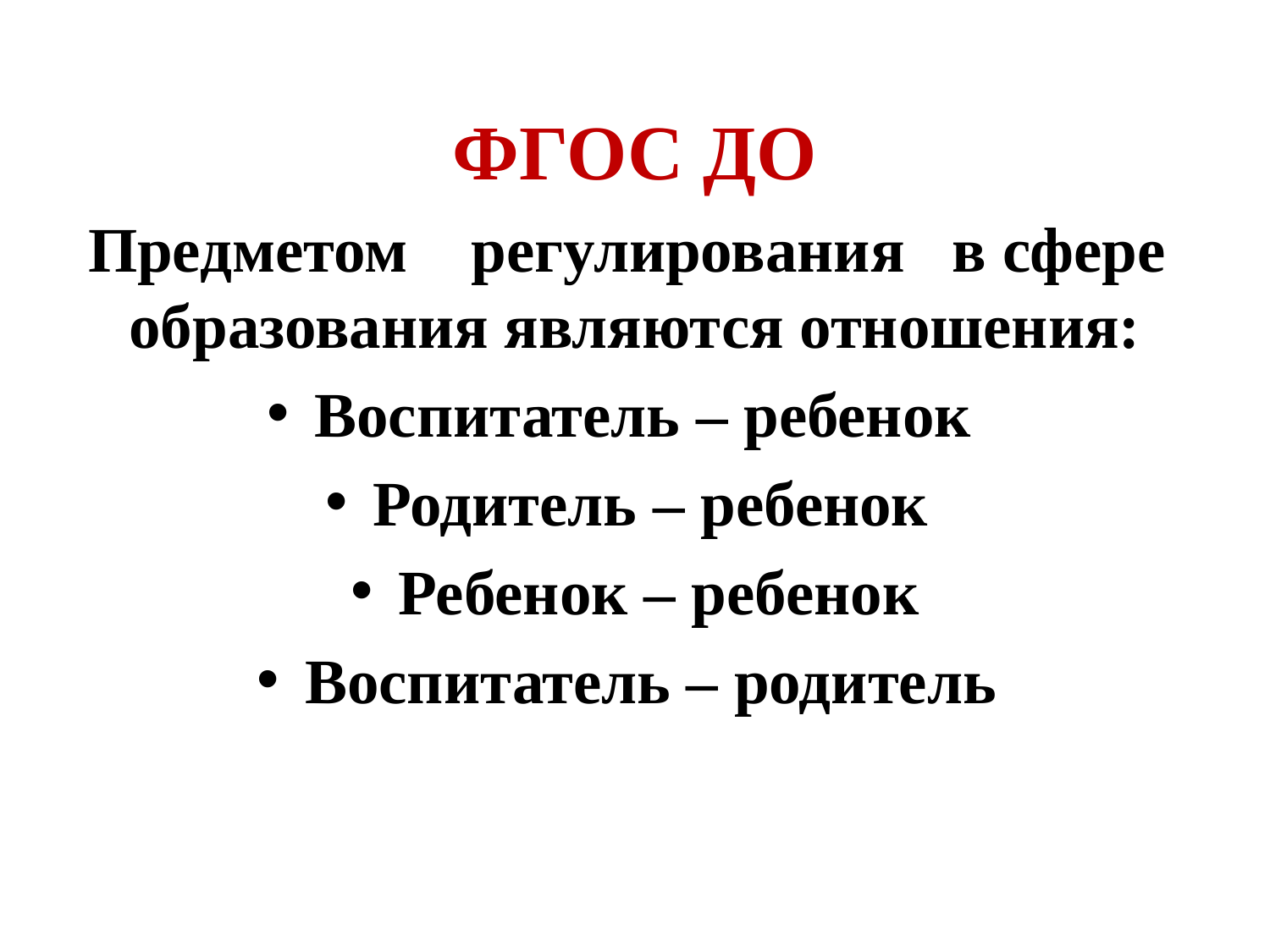

ФГОС ДО
Предметом    регулирования   в сфере  образования являются отношения:
Воспитатель – ребенок
Родитель – ребенок
Ребенок – ребенок
Воспитатель – родитель